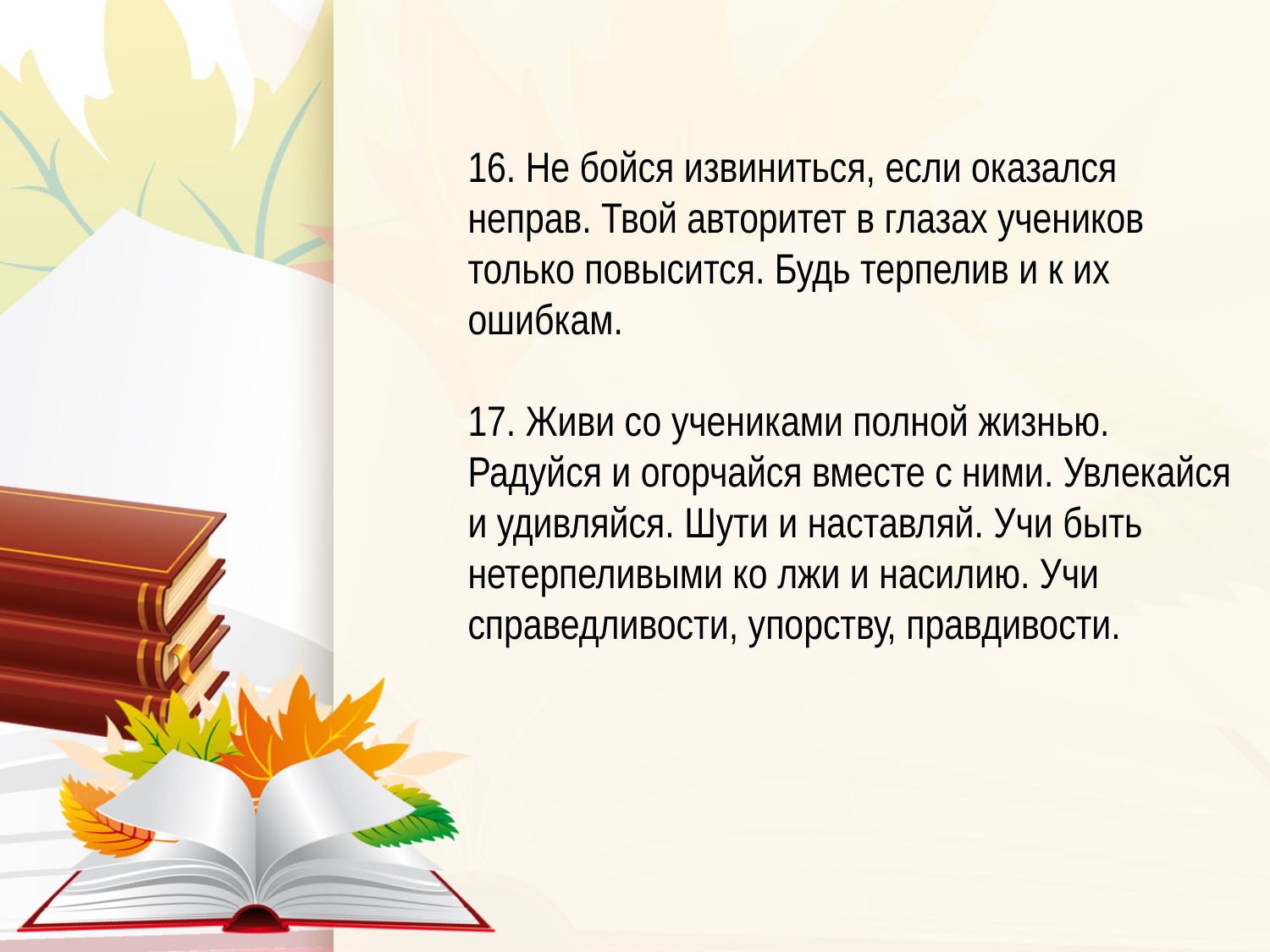

# 16. Не бойся извиниться, если оказался неправ. Твой авторитет в глазах учеников только повысится. Будь терпелив и к их ошибкам. 17. Живи со учениками полной жизнью. Радуйся и огорчайся вместе с ними. Увлекайся и удивляйся. Шути и наставляй. Учи быть нетерпеливыми ко лжи и насилию. Учи справедливости, упорству, правдивости.